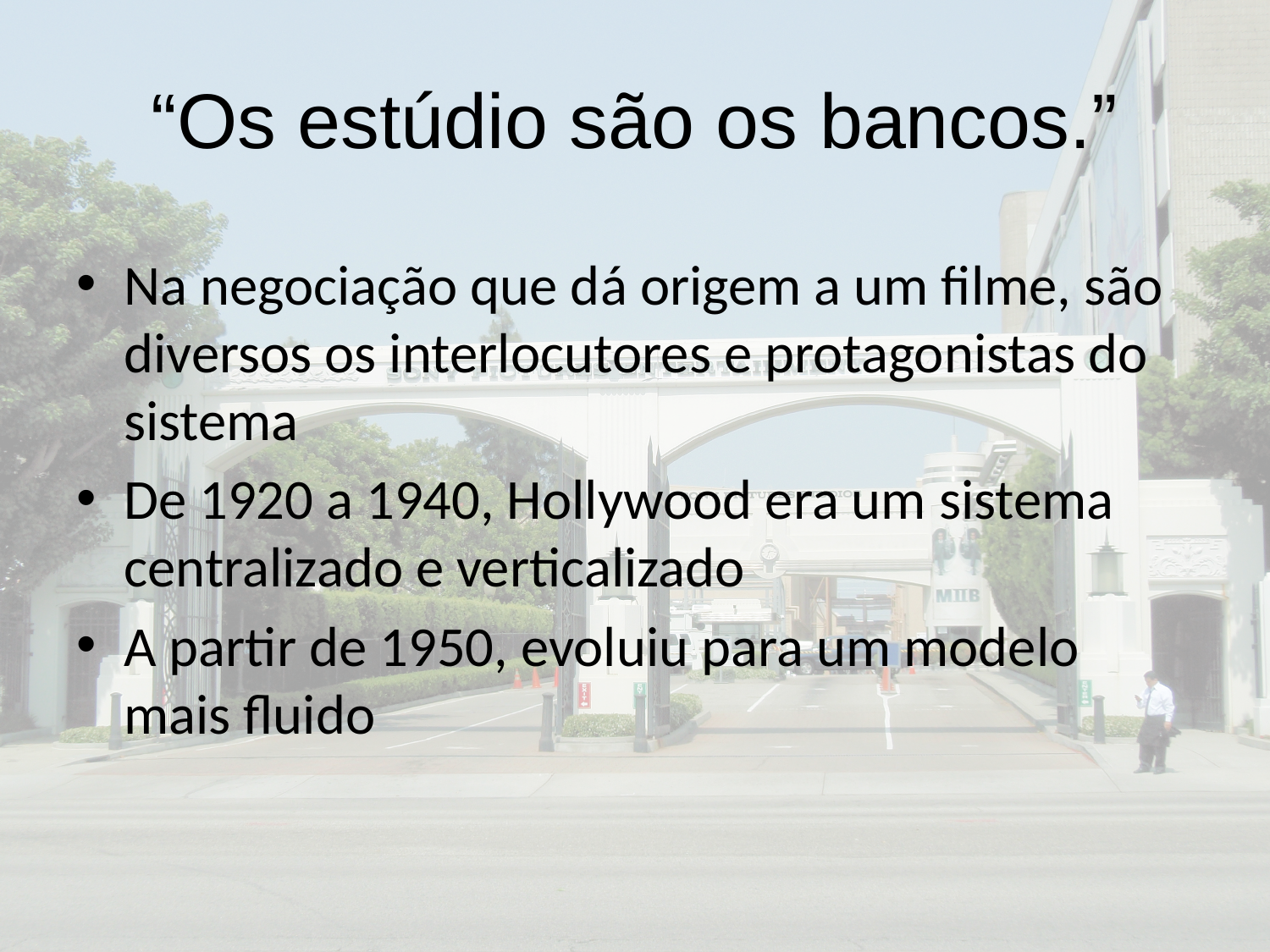

# “Os estúdio são os bancos.”
Na negociação que dá origem a um filme, são diversos os interlocutores e protagonistas do sistema
De 1920 a 1940, Hollywood era um sistema centralizado e verticalizado
A partir de 1950, evoluiu para um modelo mais fluido